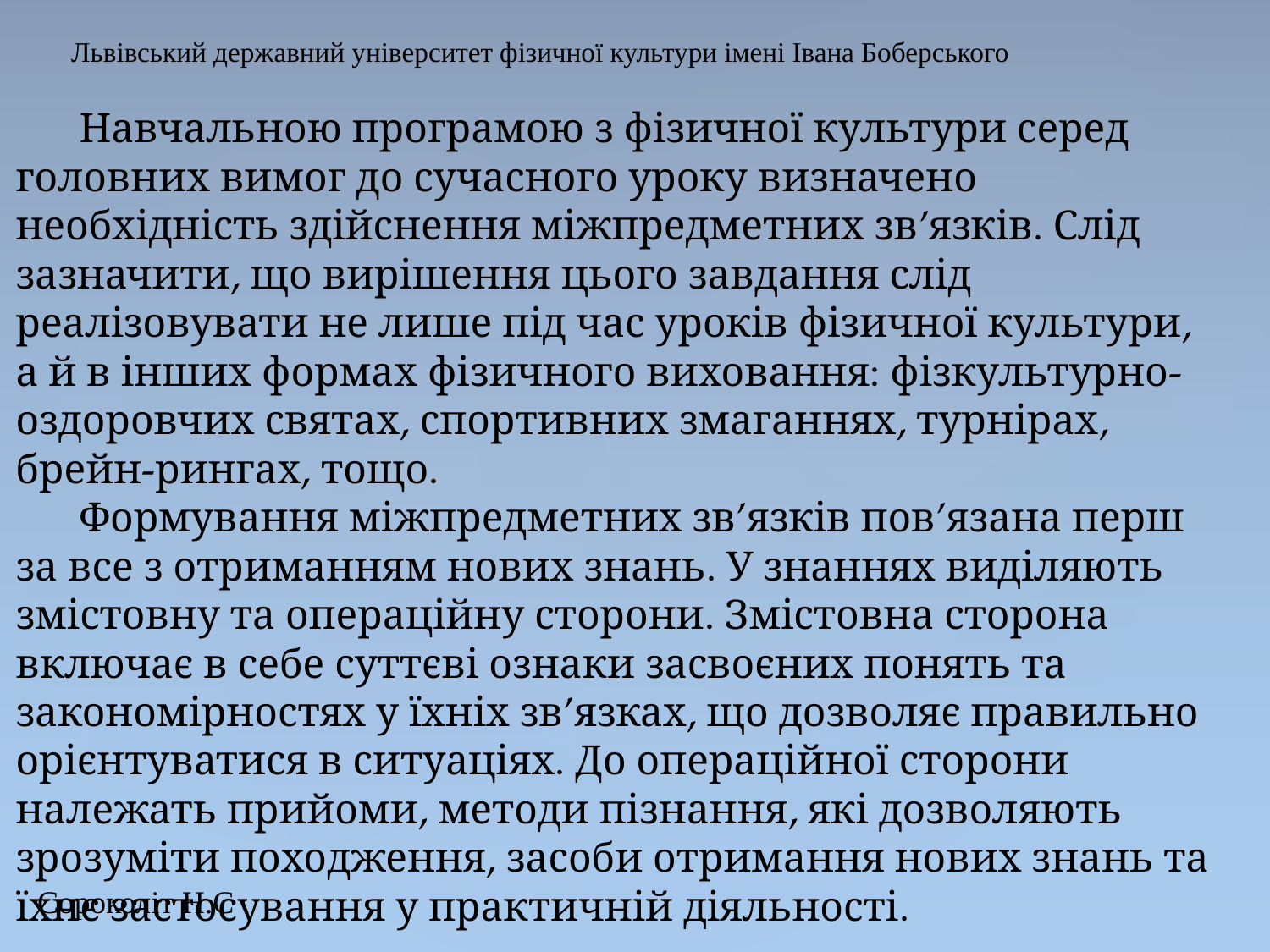

# Львівський державний університет фізичної культури імені Івана Боберського
Навчальною програмою з фізичної культури серед головних вимог до сучасного уроку визначено необхідність здійснення міжпредметних зв’язків. Слід зазначити, що вирішення цього завдання слід реалізовувати не лише під час уроків фізичної культури, а й в інших формах фізичного виховання: фізкультурно-оздоровчих святах, спортивних змаганнях, турнірах, брейн-рингах, тощо.
Формування міжпредметних зв’язків пов’язана перш за все з отриманням нових знань. У знаннях виділяють змістовну та операційну сторони. Змістовна сторона включає в себе суттєві ознаки засвоєних понять та закономірностях у їхніх зв’язках, що дозволяє правильно орієнтуватися в ситуаціях. До операційної сторони належать прийоми, методи пізнання, які дозволяють зрозуміти походження, засоби отримання нових знань та їхнє застосування у практичній діяльності.
Сороколіт Н.С